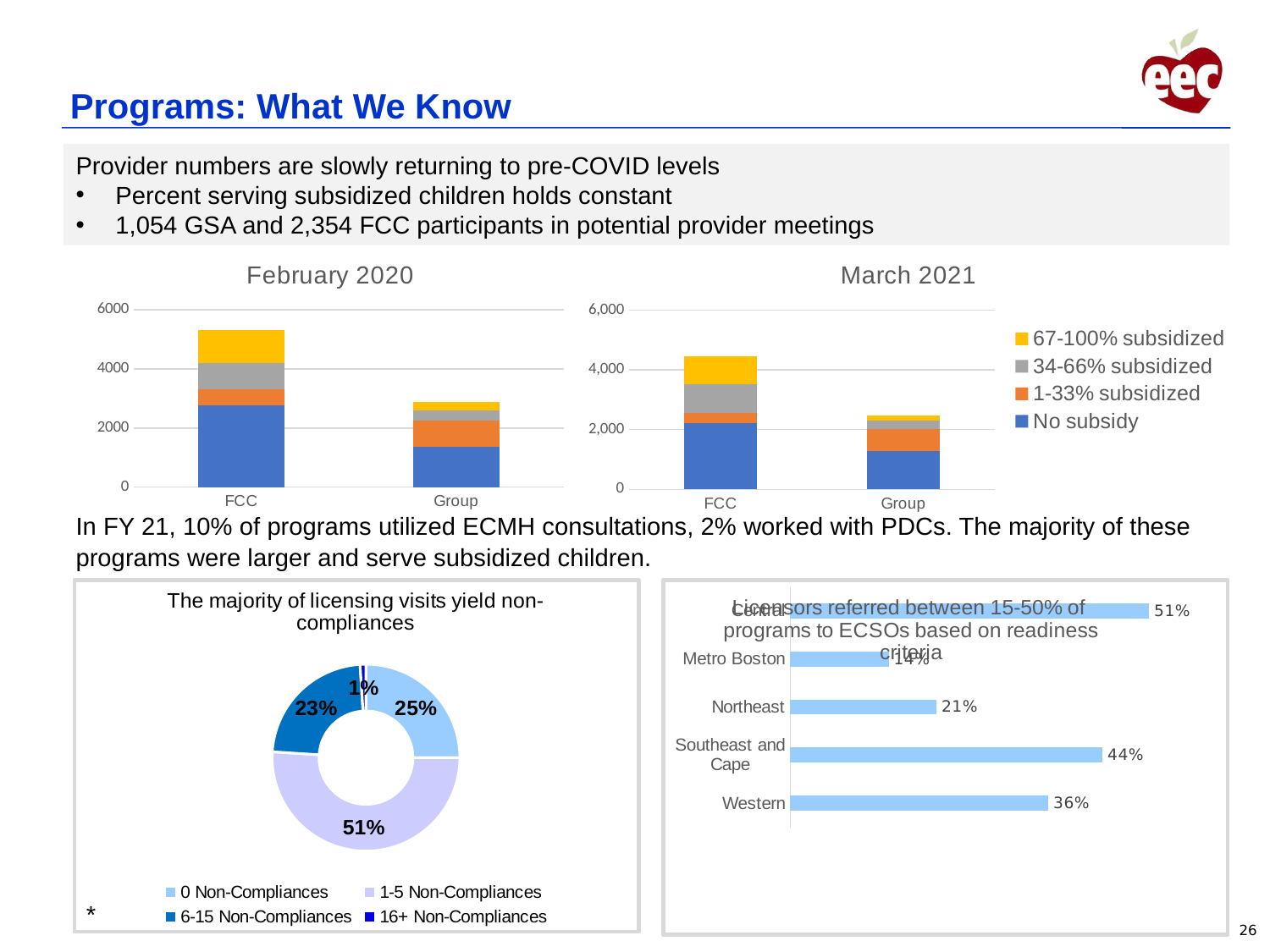

# Programs: What We Know
Provider numbers are slowly returning to pre-COVID levels
Percent serving subsidized children holds constant
1,054 GSA and 2,354 FCC participants in potential provider meetings

### Chart: February 2020

| Category | No subsidy | 1-33% subsidized | 34-66% subsidized | 67-100% subsidized |
|---|---|---|---|---|
| FCC | 2757.0 | 563.0 | 878.0 | 1133.0 |
| Group | 1369.0 | 889.0 | 334.0 | 296.0 |

### Chart: March 2021

| Category | No subsidy | 1-33% subsidized | 34-66% subsidized | 67-100% subsidized |
|---|---|---|---|---|
| FCC | 2202.0 | 348.0 | 972.0 | 935.0 |
| Group | 1292.0 | 725.0 | 297.0 | 147.0 |
In FY 21, 10% of programs utilized ECMH consultations, 2% worked with PDCs. The majority of these programs were larger and serve subsidized children.

### Chart: The majority of licensing visits yield non-compliances

| Category | Percentage |
|---|---|
| 0 Non-Compliances | 0.25 |
| 1-5 Non-Compliances | 0.51 |
| 6-15 Non-Compliances | 0.23 |
| 16+ Non-Compliances | 0.01 |

### Chart

| Category |  |
|---|---|
| Central | 0.5054 |
| Metro Boston | 0.1386 |
| Northeast | 0.20600000000000002 |
| Southeast and Cape | 0.4397 |
| Western | 0.3636 |
*
26